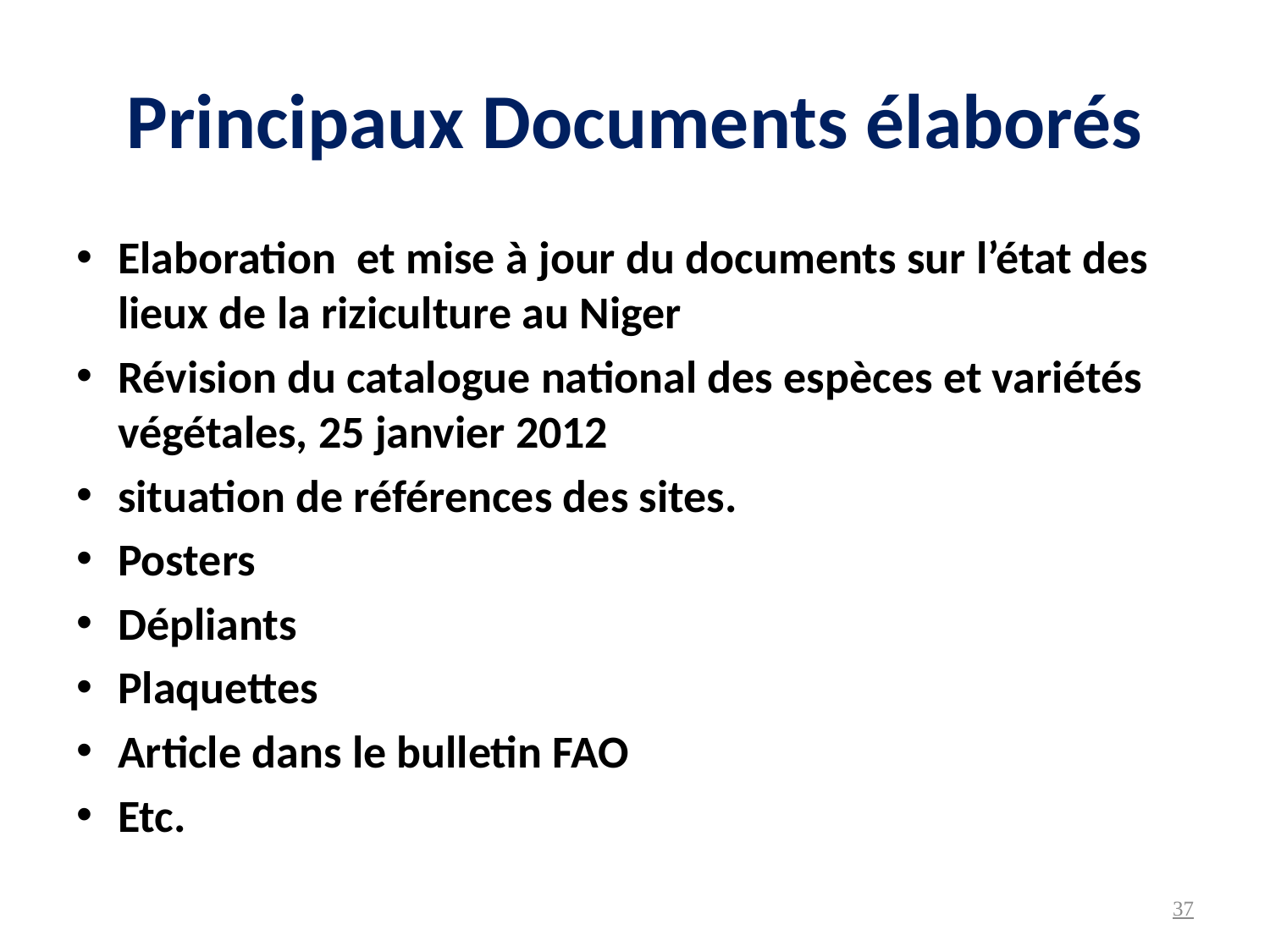

# Principaux Documents élaborés
Elaboration  et mise à jour du documents sur l’état des lieux de la riziculture au Niger
Révision du catalogue national des espèces et variétés végétales, 25 janvier 2012
situation de références des sites.
Posters
Dépliants
Plaquettes
Article dans le bulletin FAO
Etc.

37